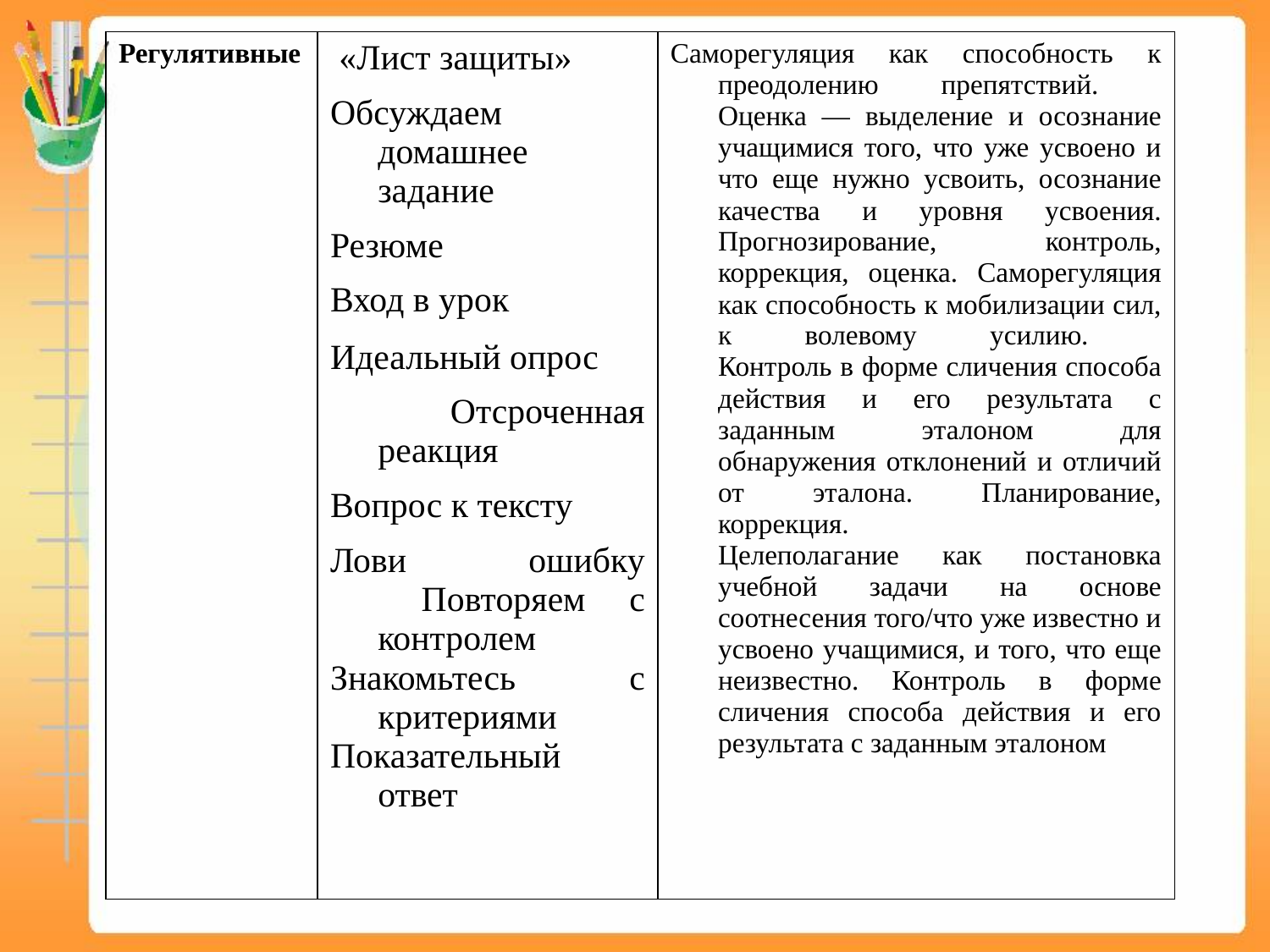

| Регулятивные | «Лист защиты» Обсуждаем домашнее задание Резюме Вход в урок Идеальный опрос Отсроченная реакция Вопрос к тексту Лови ошибку Повторяем с контролем Знакомьтесь с критериями Показательный ответ | Саморегуляция как способность к преодолению препятствий. Оценка — выделение и осознание учащимися того, что уже усвоено и что еще нужно усвоить, осознание качества и уровня усвоения. Прогнозирование, контроль, коррекция, оценка. Саморегуляция как способность к мобилизации сил, к волевому усилию. Контроль в форме сличения способа действия и его результата с заданным эталоном для обнаружения отклонений и отличий от эталона. Планирование, коррекция. Целеполагание как постановка учебной задачи на основе соотнесения того/что уже известно и усвоено учащимися, и того, что еще неизвестно. Контроль в форме сличения способа действия и его результата с заданным эталоном |
| --- | --- | --- |